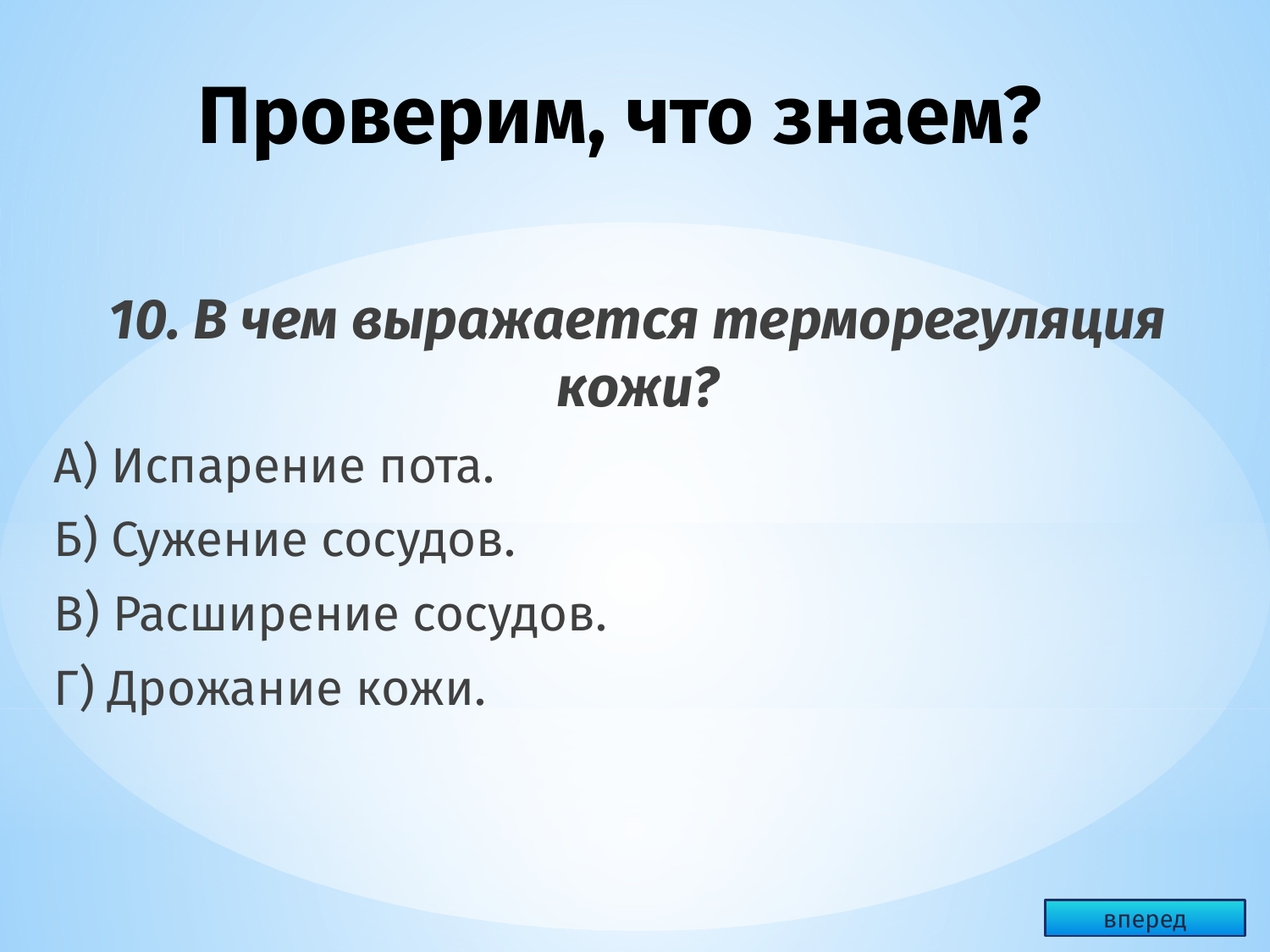

# Проверим, что знаем?
10. В чем выражается терморегуляция кожи?
А) Испарение пота.
Б) Сужение сосудов.
В) Расширение сосудов.
Г) Дрожание кожи.

вперед